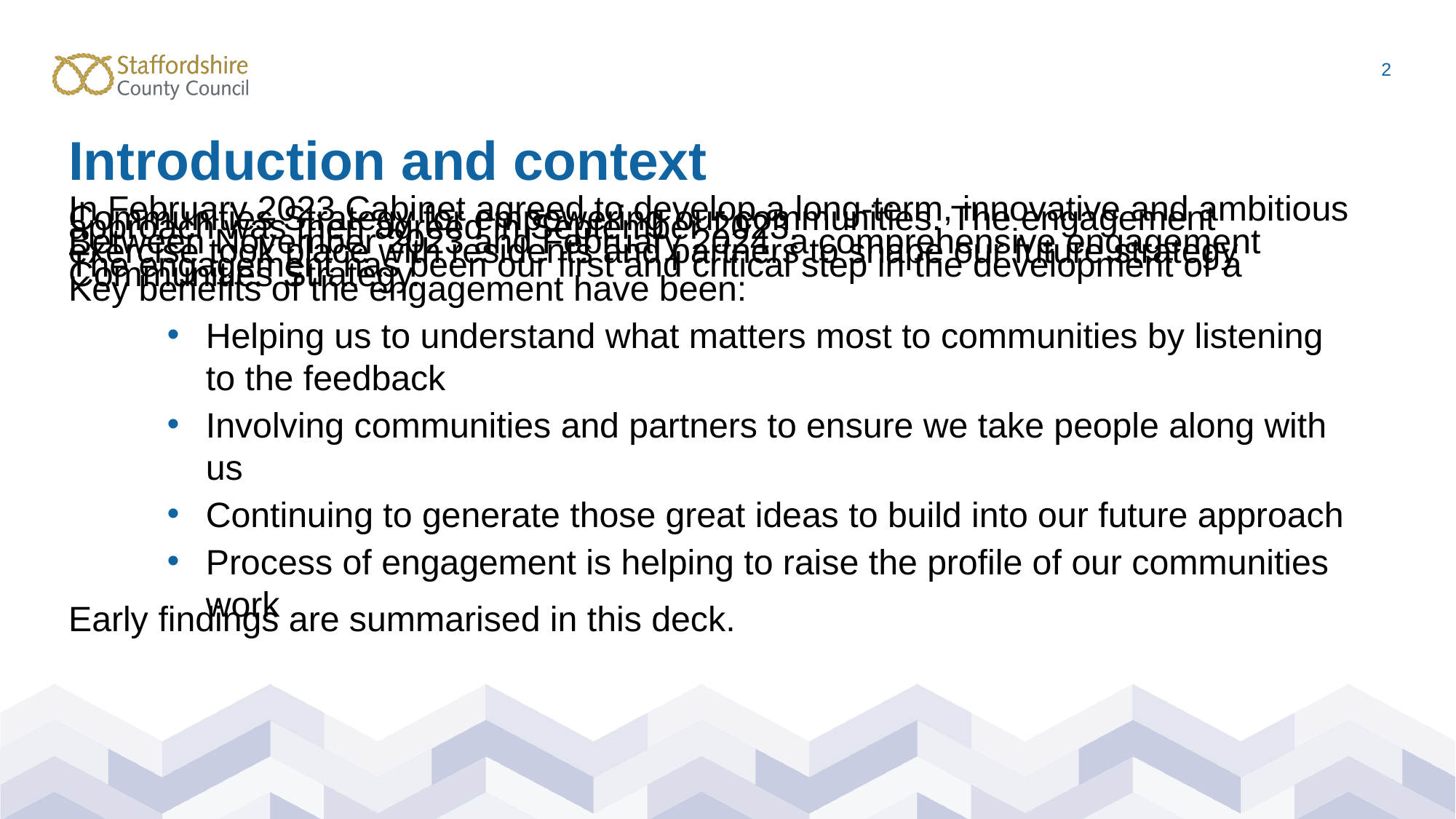

2
# Introduction and context
In February 2023 Cabinet agreed to develop a long-term, innovative and ambitious Communities Strategy for empowering our communities. The engagement approach was then agreed in September 2023.
Between November 2023 and February 2024, a comprehensive engagement exercise took place with residents and partners to shape our future strategy
The engagement has been our first and critical step in the development of a Communities Strategy.
Key benefits of the engagement have been:
Helping us to understand what matters most to communities by listening to the feedback
Involving communities and partners to ensure we take people along with us
Continuing to generate those great ideas to build into our future approach
Process of engagement is helping to raise the profile of our communities work
Early findings are summarised in this deck.